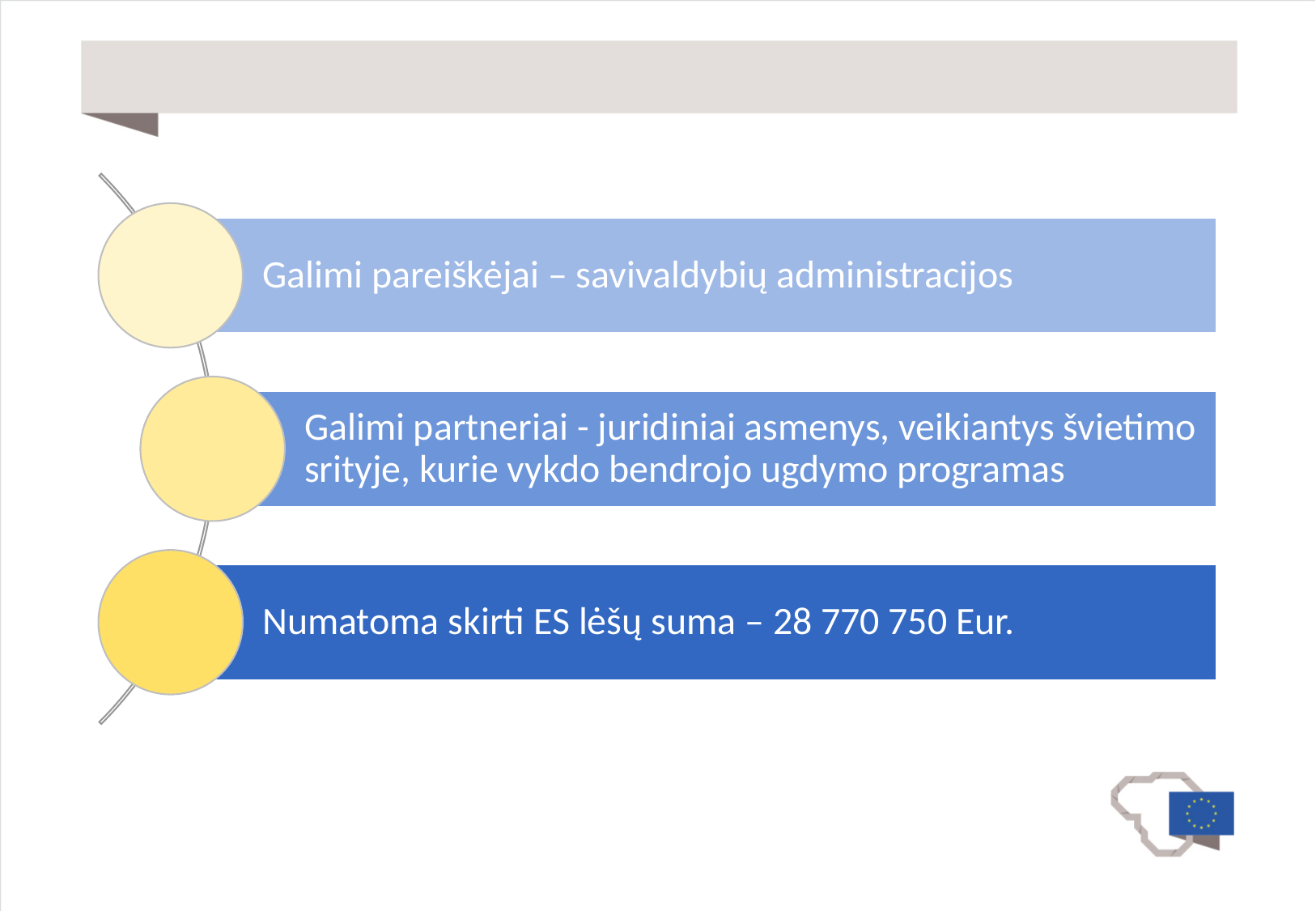

#
Galimi pareiškėjai – savivaldybių administracijos
Galimi partneriai - juridiniai asmenys, veikiantys švietimo srityje, kurie vykdo bendrojo ugdymo programas
Numatoma skirti ES lėšų suma – 28 770 750 Eur.